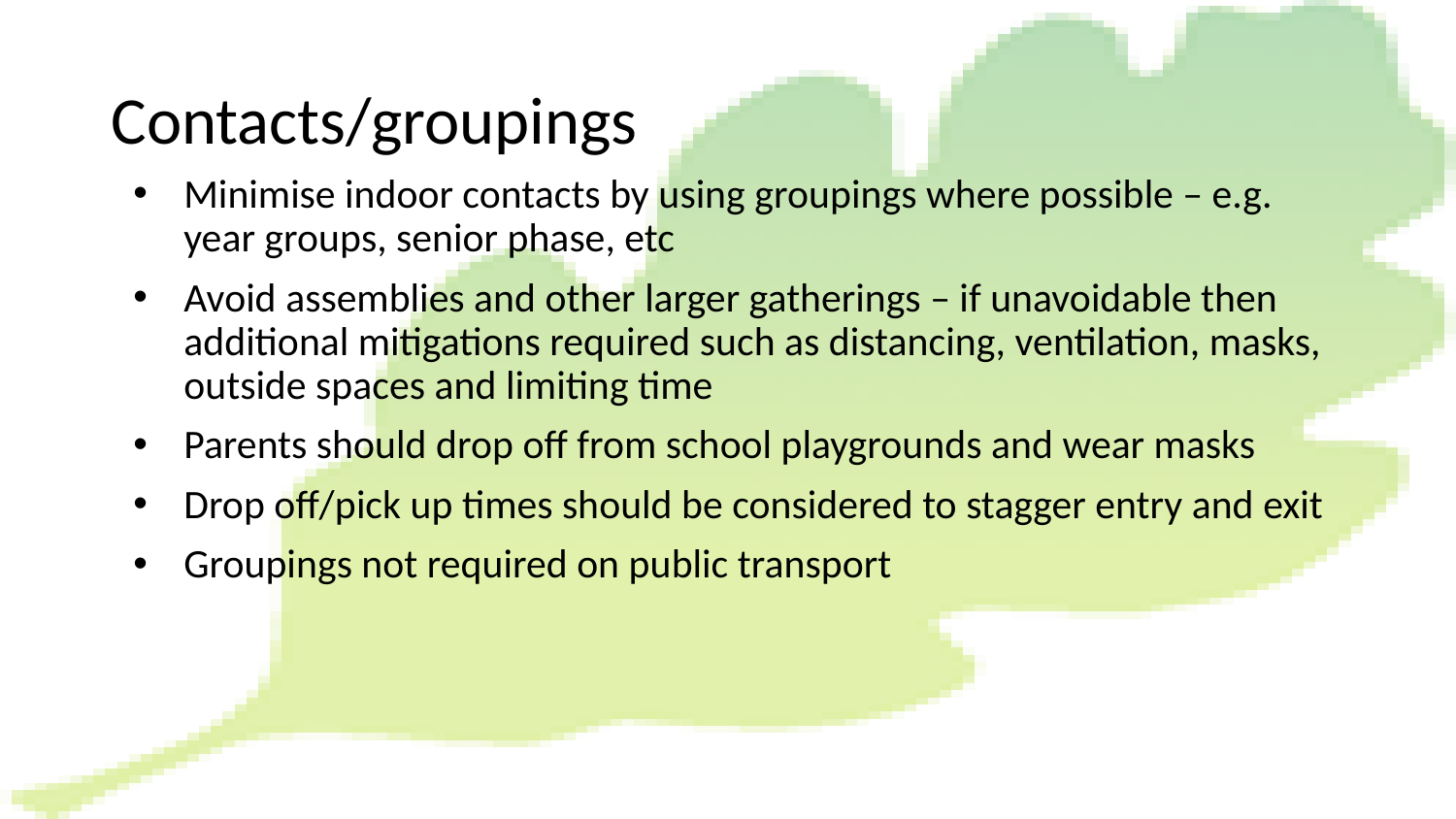

# Contacts/groupings
Minimise indoor contacts by using groupings where possible – e.g. year groups, senior phase, etc
Avoid assemblies and other larger gatherings – if unavoidable then additional mitigations required such as distancing, ventilation, masks, outside spaces and limiting time
Parents should drop off from school playgrounds and wear masks
Drop off/pick up times should be considered to stagger entry and exit
Groupings not required on public transport